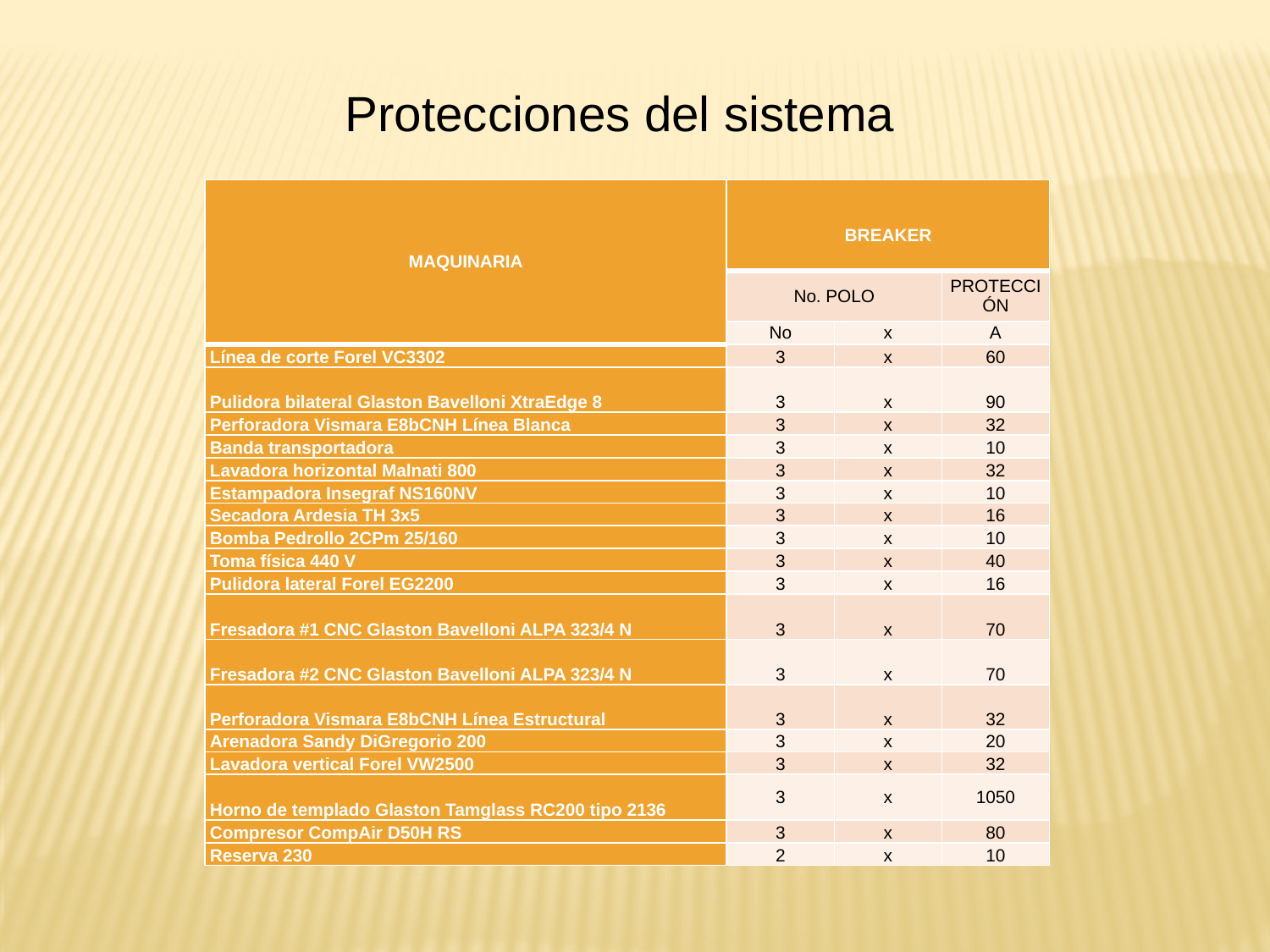

Protecciones del sistema
| MAQUINARIA | BREAKER |  |  |
| --- | --- | --- | --- |
|  | No. POLO |  | PROTECCIÓN |
|  | No | x | A |
| Línea de corte Forel VC3302 | 3 | x | 60 |
| Pulidora bilateral Glaston Bavelloni XtraEdge 8 | 3 | x | 90 |
| Perforadora Vismara E8bCNH Línea Blanca | 3 | x | 32 |
| Banda transportadora | 3 | x | 10 |
| Lavadora horizontal Malnati 800 | 3 | x | 32 |
| Estampadora Insegraf NS160NV | 3 | x | 10 |
| Secadora Ardesia TH 3x5 | 3 | x | 16 |
| Bomba Pedrollo 2CPm 25/160 | 3 | x | 10 |
| Toma física 440 V | 3 | x | 40 |
| Pulidora lateral Forel EG2200 | 3 | x | 16 |
| Fresadora #1 CNC Glaston Bavelloni ALPA 323/4 N | 3 | x | 70 |
| Fresadora #2 CNC Glaston Bavelloni ALPA 323/4 N | 3 | x | 70 |
| Perforadora Vismara E8bCNH Línea Estructural | 3 | x | 32 |
| Arenadora Sandy DiGregorio 200 | 3 | x | 20 |
| Lavadora vertical Forel VW2500 | 3 | x | 32 |
| Horno de templado Glaston Tamglass RC200 tipo 2136 | 3 | x | 1050 |
| Compresor CompAir D50H RS | 3 | x | 80 |
| Reserva 230 | 2 | x | 10 |